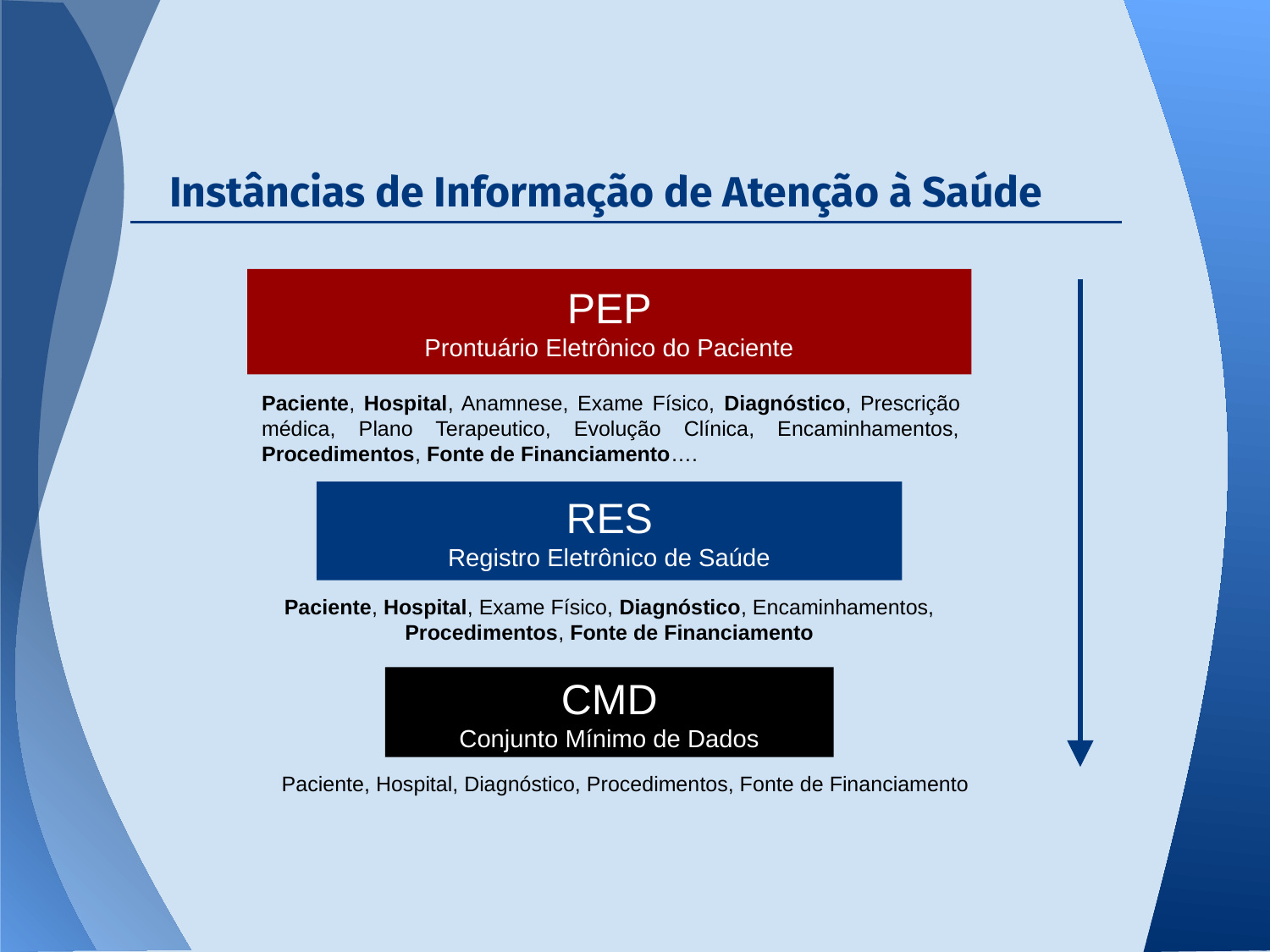

# Instâncias de Informação de Atenção à Saúde
PEP
Prontuário Eletrônico do Paciente
Paciente, Hospital, Anamnese, Exame Físico, Diagnóstico, Prescrição médica, Plano Terapeutico, Evolução Clínica, Encaminhamentos, Procedimentos, Fonte de Financiamento….
RES
Registro Eletrônico de Saúde
Paciente, Hospital, Exame Físico, Diagnóstico, Encaminhamentos, Procedimentos, Fonte de Financiamento
CMD
Conjunto Mínimo de Dados
Paciente, Hospital, Diagnóstico, Procedimentos, Fonte de Financiamento